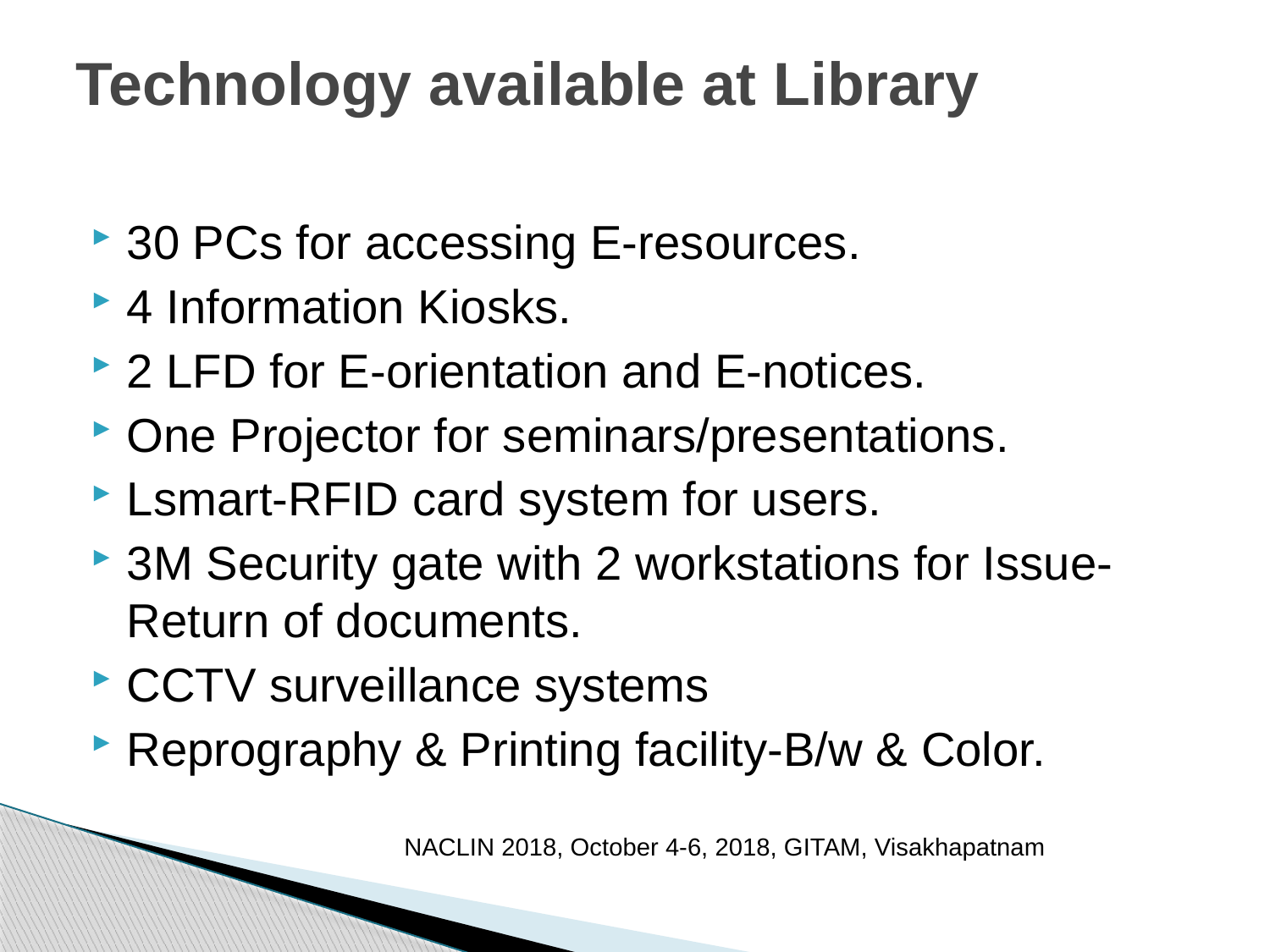

# Technology available at Library
30 PCs for accessing E-resources.
4 Information Kiosks.
2 LFD for E-orientation and E-notices.
One Projector for seminars/presentations.
Lsmart-RFID card system for users.
3M Security gate with 2 workstations for Issue-Return of documents.
CCTV surveillance systems
Reprography & Printing facility-B/w & Color.
NACLIN 2018, October 4-6, 2018, GITAM, Visakhapatnam